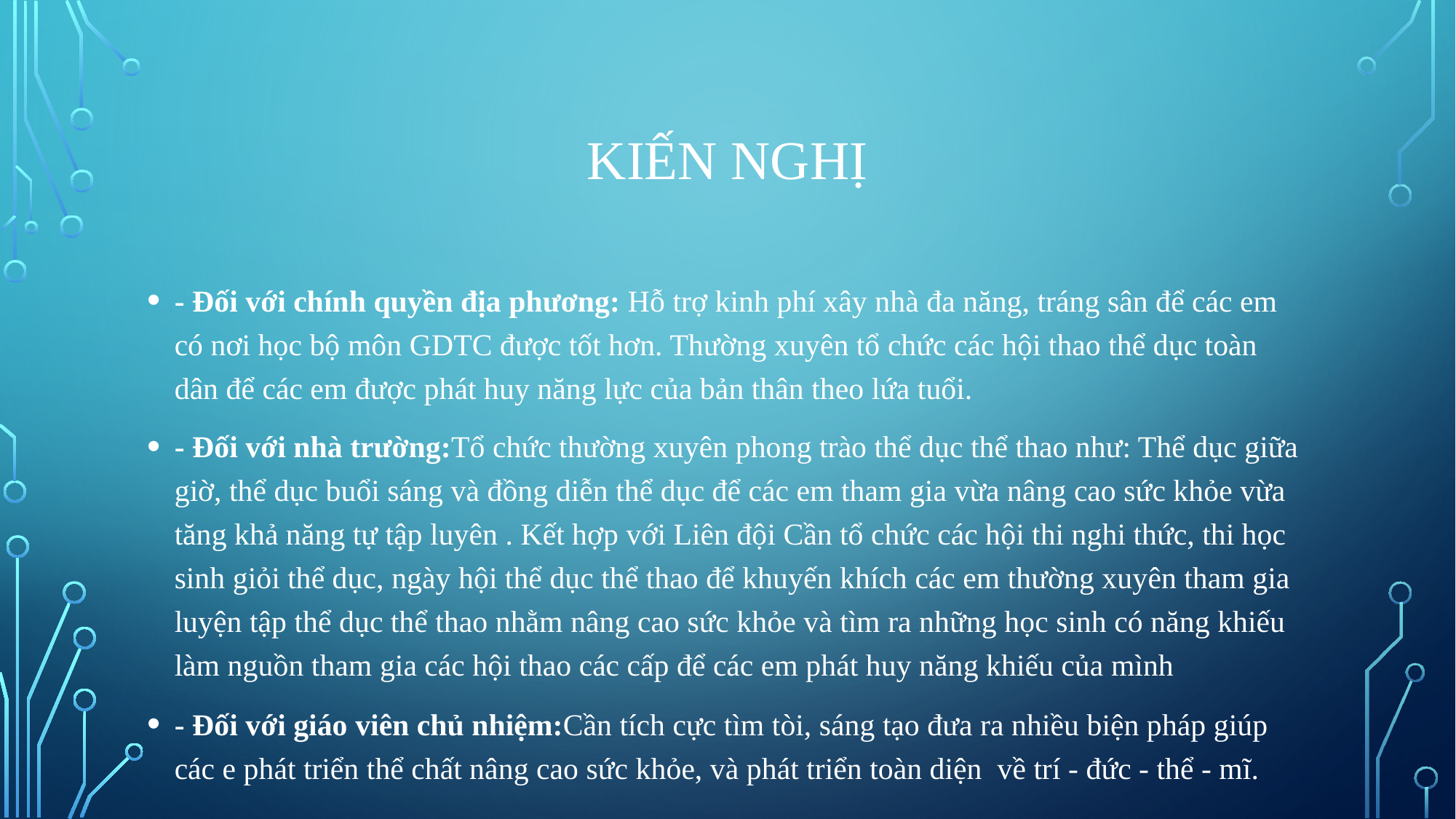

# Kiến nghị
- Đối với chính quyền địa phương: Hỗ trợ kinh phí xây nhà đa năng, tráng sân để các em có nơi học bộ môn GDTC được tốt hơn. Thường xuyên tổ chức các hội thao thể dục toàn dân để các em được phát huy năng lực của bản thân theo lứa tuổi.
- Đối với nhà trường:Tổ chức thường xuyên phong trào thể dục thể thao như: Thể dục giữa giờ, thể dục buổi sáng và đồng diễn thể dục để các em tham gia vừa nâng cao sức khỏe vừa tăng khả năng tự tập luyên . Kết hợp với Liên đội Cần tổ chức các hội thi nghi thức, thi học sinh giỏi thể dục, ngày hội thể dục thể thao để khuyến khích các em thường xuyên tham gia luyện tập thể dục thể thao nhằm nâng cao sức khỏe và tìm ra những học sinh có năng khiếu làm nguồn tham gia các hội thao các cấp để các em phát huy năng khiếu của mình
- Đối với giáo viên chủ nhiệm:Cần tích cực tìm tòi, sáng tạo đưa ra nhiều biện pháp giúp các e phát triển thể chất nâng cao sức khỏe, và phát triển toàn diện  về trí - đức - thể - mĩ.